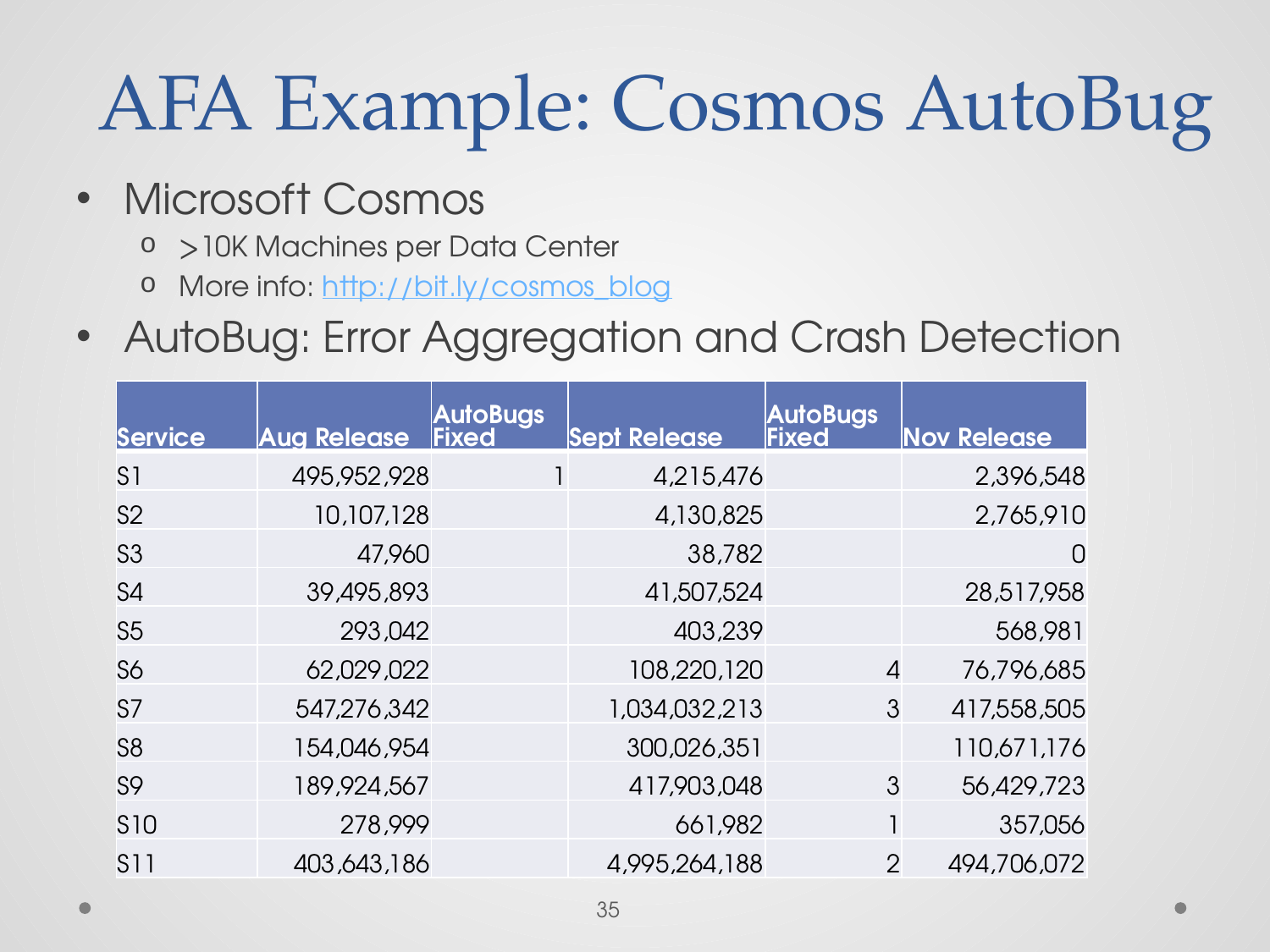

# AFA Example: Cosmos AutoBug
Microsoft Cosmos
>10K Machines per Data Center
More info: http://bit.ly/cosmos_blog
AutoBug: Error Aggregation and Crash Detection

| Service | Aug Release | AutoBugs Fixed | Sept Release | AutoBugs Fixed | Nov Release |
| --- | --- | --- | --- | --- | --- |
| S1 | 495,952,928 | 1 | 4,215,476 |  | 2,396,548 |
| S2 | 10,107,128 |  | 4,130,825 |  | 2,765,910 |
| S3 | 47,960 |  | 38,782 |  | 0 |
| S4 | 39,495,893 |  | 41,507,524 |  | 28,517,958 |
| S5 | 293,042 |  | 403,239 |  | 568,981 |
| S6 | 62,029,022 |  | 108,220,120 | 4 | 76,796,685 |
| S7 | 547,276,342 |  | 1,034,032,213 | 3 | 417,558,505 |
| S8 | 154,046,954 |  | 300,026,351 |  | 110,671,176 |
| S9 | 189,924,567 |  | 417,903,048 | 3 | 56,429,723 |
| S10 | 278,999 |  | 661,982 | 1 | 357,056 |
| S11 | 403,643,186 |  | 4,995,264,188 | 2 | 494,706,072 |
35